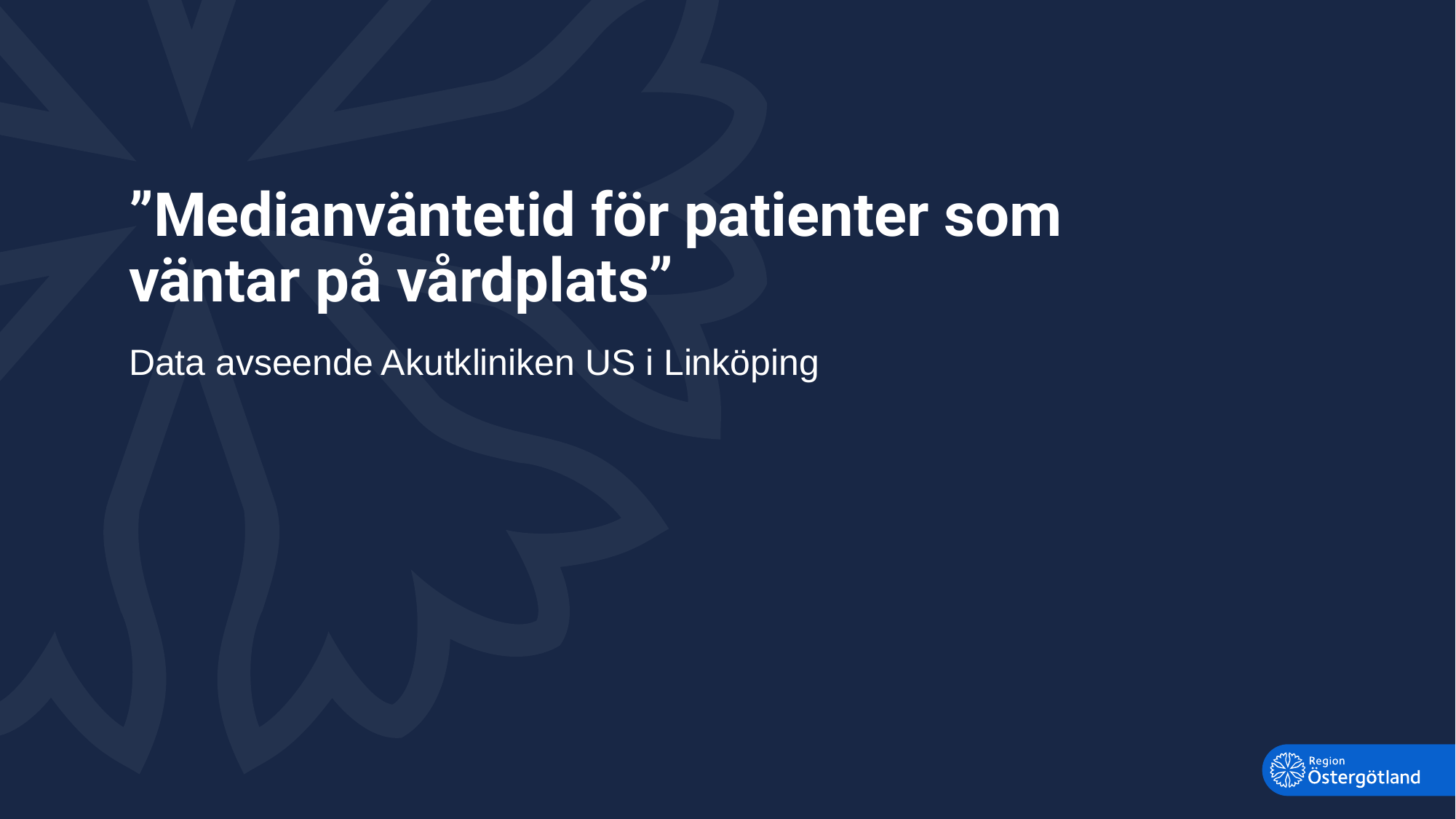

# ”Medianväntetid för patienter som väntar på vårdplats”
Data avseende Akutkliniken US i Linköping